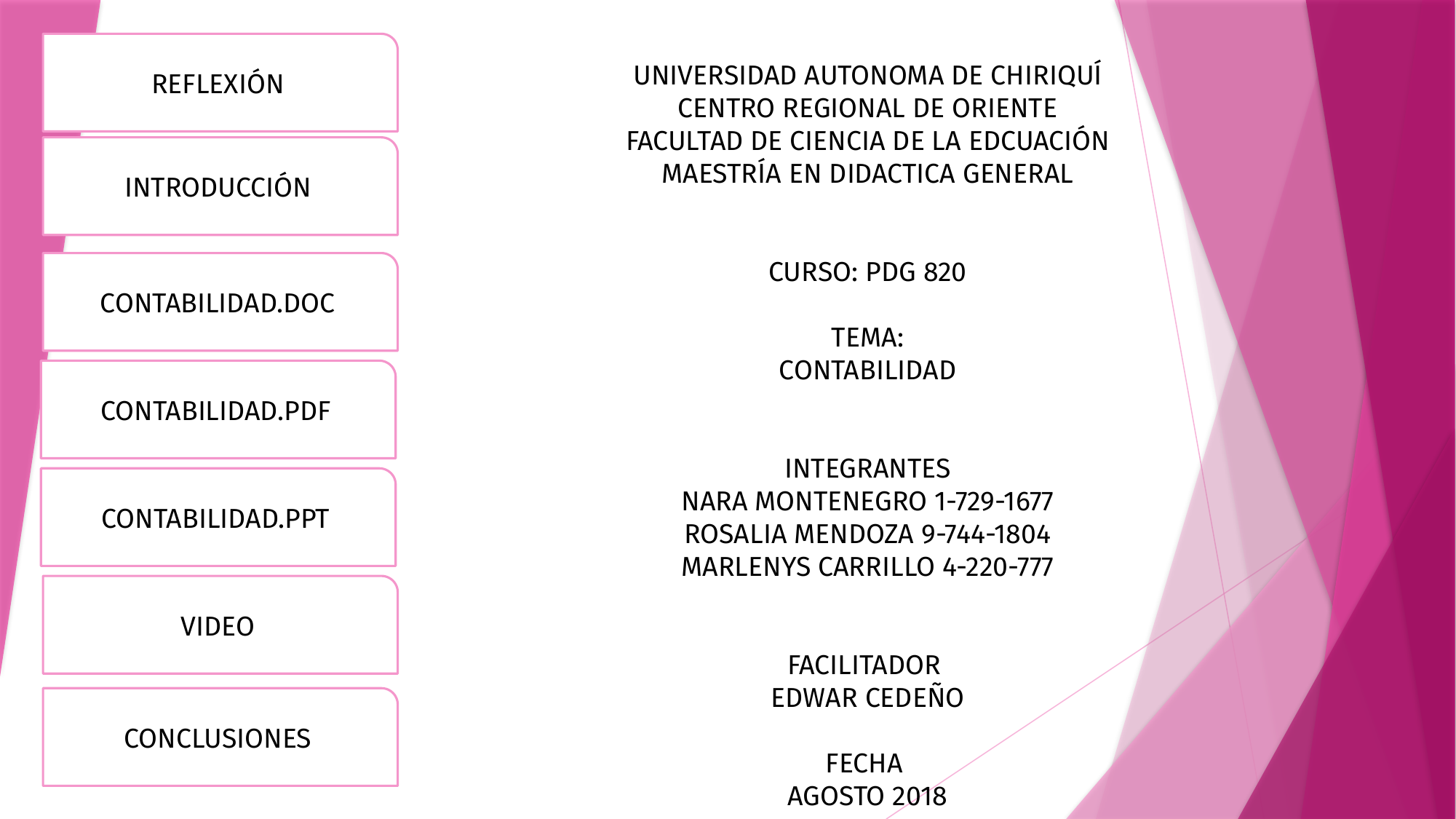

REFLEXIÓN
UNIVERSIDAD AUTONOMA DE CHIRIQUÍ
CENTRO REGIONAL DE ORIENTE
FACULTAD DE CIENCIA DE LA EDCUACIÓN
MAESTRÍA EN DIDACTICA GENERAL

CURSO: PDG 820

TEMA:
CONTABILIDAD

INTEGRANTES
NARA MONTENEGRO 1-729-1677
ROSALIA MENDOZA 9-744-1804
MARLENYS CARRILLO 4-220-777

FACILITADOR
EDWAR CEDEÑO

FECHA
AGOSTO 2018
INTRODUCCIÓN
CONTABILIDAD.DOC
CONTABILIDAD.PDF
CONTABILIDAD.PPT
VIDEO
CONCLUSIONES